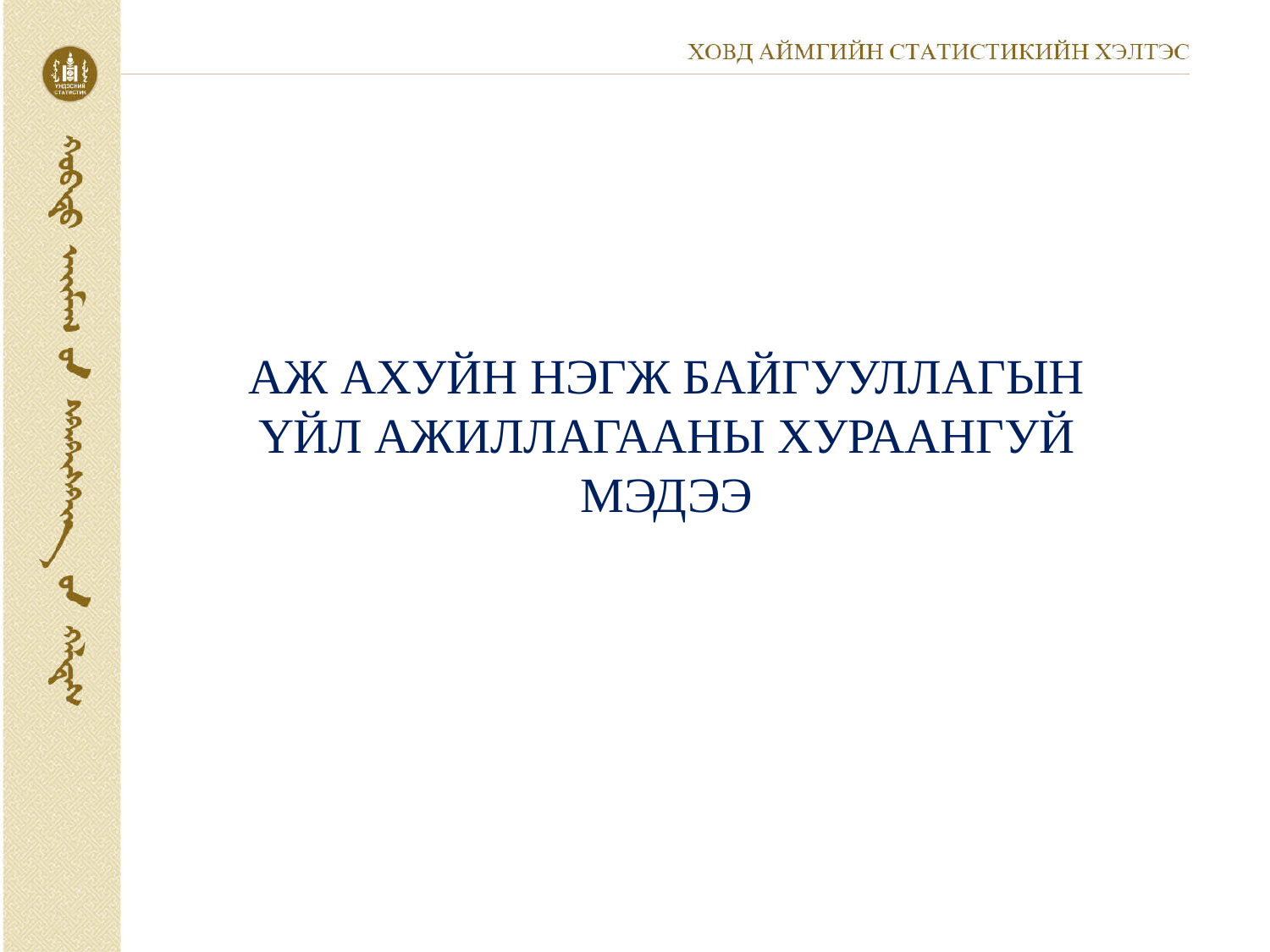

АЖ АХУЙН НЭГЖ БАЙГУУЛЛАГЫН ҮЙЛ АЖИЛЛАГААНЫ ХУРААНГУЙ МЭДЭЭ